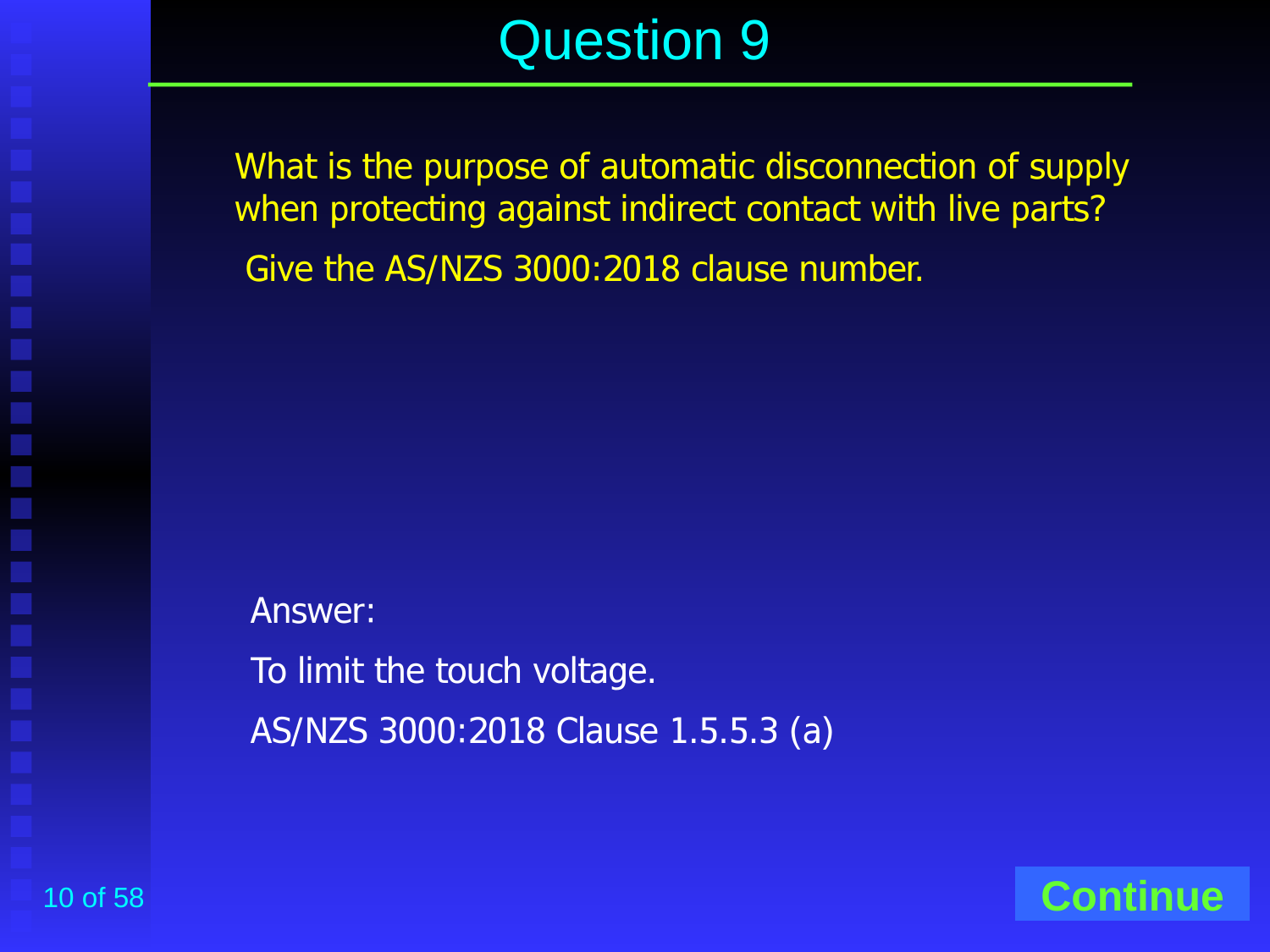

# Question 9
What is the purpose of automatic disconnection of supply when protecting against indirect contact with live parts?
 Give the AS/NZS 3000:2018 clause number.
Answer:
To limit the touch voltage.
AS/NZS 3000:2018 Clause 1.5.5.3 (a)
Continue